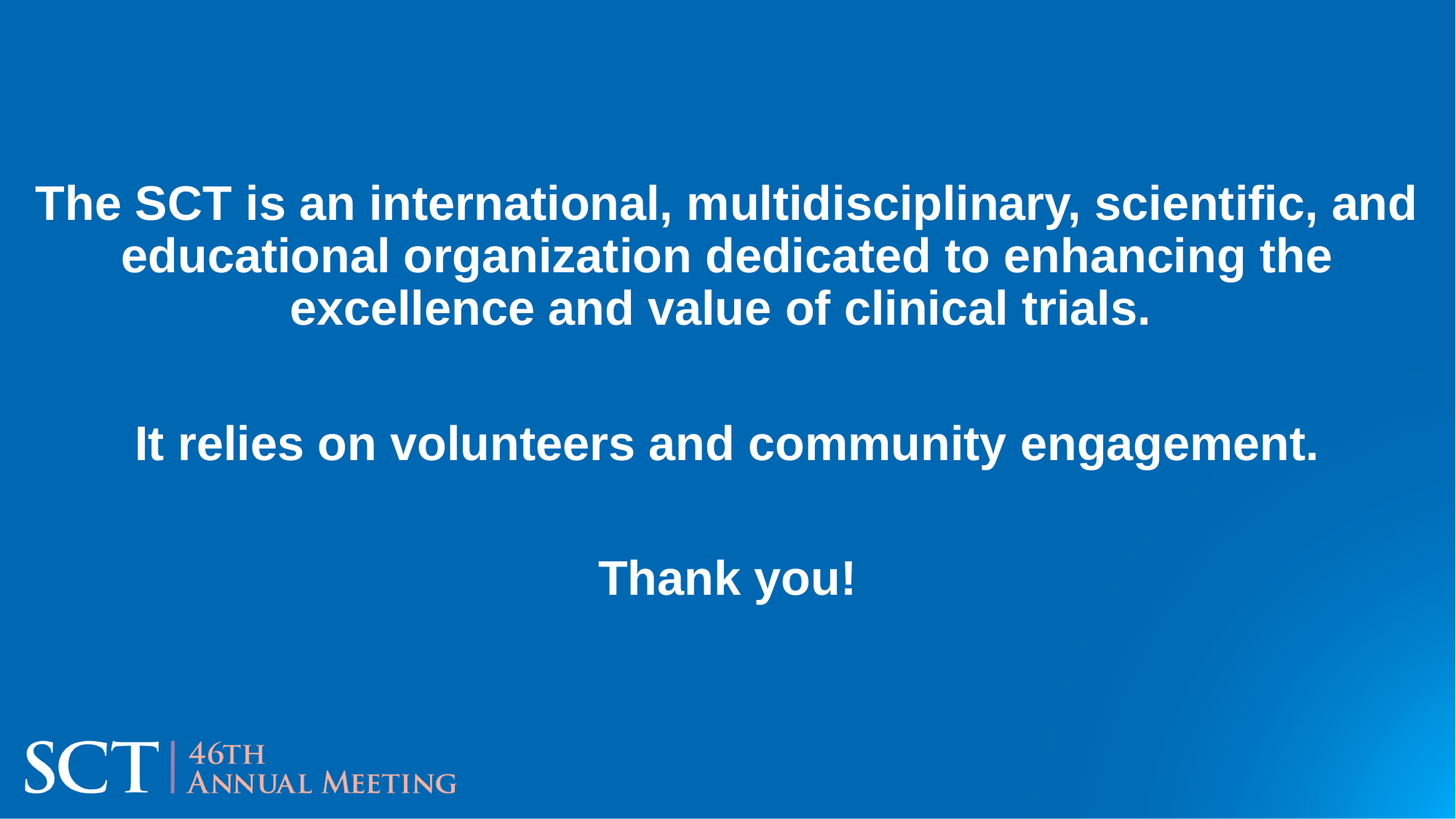

The SCT is an international, multidisciplinary, scientific, and educational organization dedicated to enhancing the excellence and value of clinical trials.

It relies on volunteers and community engagement.

Thank you!